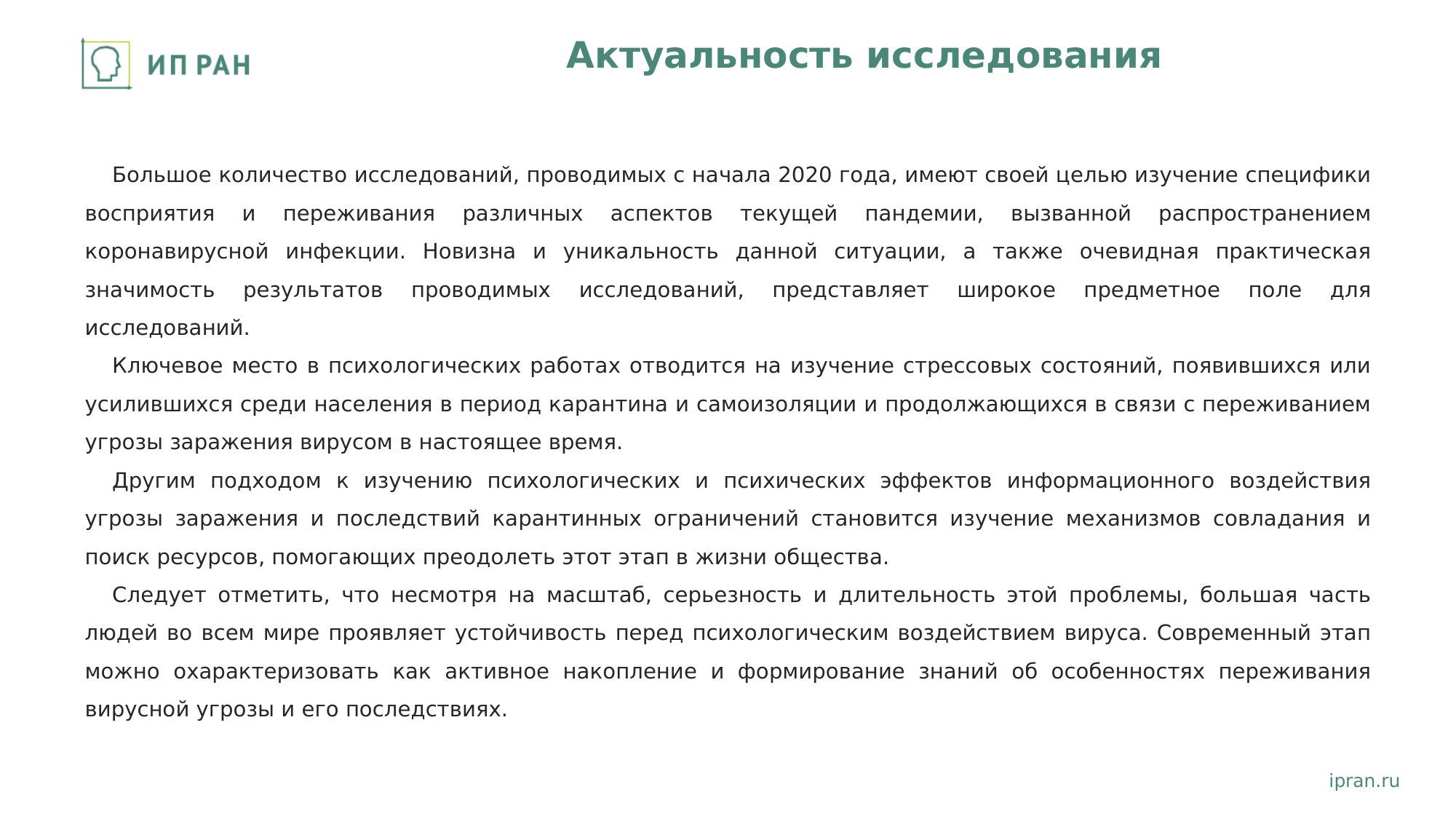

# Актуальность исследования
Большое количество исследований, проводимых с начала 2020 года, имеют своей целью изучение специфики восприятия и переживания различных аспектов текущей пандемии, вызванной распространением коронавирусной инфекции. Новизна и уникальность данной ситуации, а также очевидная практическая значимость результатов проводимых исследований, представляет широкое предметное поле для исследований.
Ключевое место в психологических работах отводится на изучение стрессовых состояний, появившихся или усилившихся среди населения в период карантина и самоизоляции и продолжающихся в связи с переживанием угрозы заражения вирусом в настоящее время.
Другим подходом к изучению психологических и психических эффектов информационного воздействия угрозы заражения и последствий карантинных ограничений становится изучение механизмов совладания и поиск ресурсов, помогающих преодолеть этот этап в жизни общества.
Следует отметить, что несмотря на масштаб, серьезность и длительность этой проблемы, большая часть людей во всем мире проявляет устойчивость перед психологическим воздействием вируса. Современный этап можно охарактеризовать как активное накопление и формирование знаний об особенностях переживания вирусной угрозы и его последствиях.